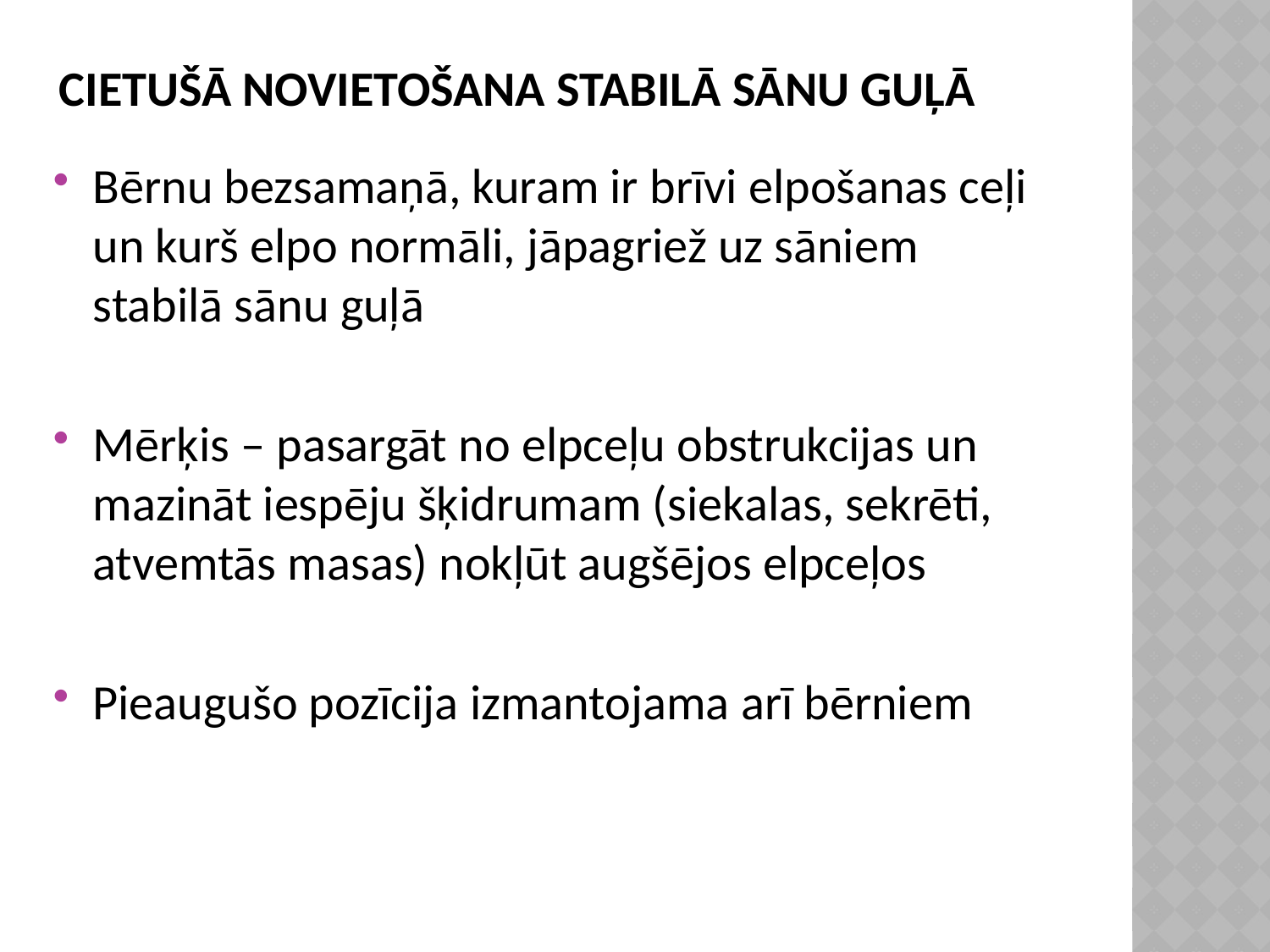

# Cietušā novietošana stabilā sānu guļā
Bērnu bezsamaņā, kuram ir brīvi elpošanas ceļi un kurš elpo normāli, jāpagriež uz sāniem stabilā sānu guļā

Mērķis – pasargāt no elpceļu obstrukcijas un mazināt iespēju šķidrumam (siekalas, sekrēti, atvemtās masas) nokļūt augšējos elpceļos

Pieaugušo pozīcija izmantojama arī bērniem